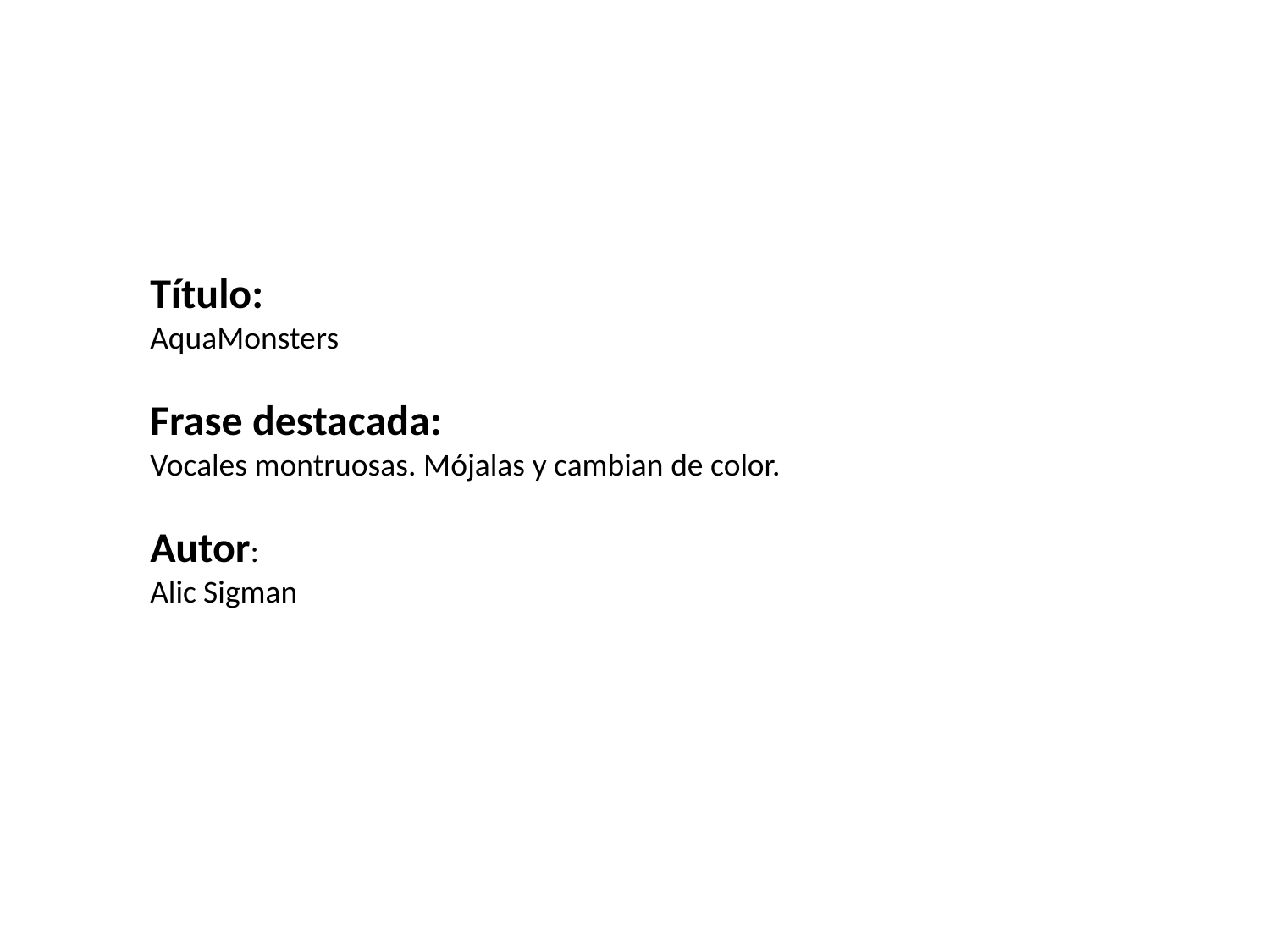

Título:
AquaMonsters

Frase destacada:
Vocales montruosas. Mójalas y cambian de color.

Autor:
Alic Sigman